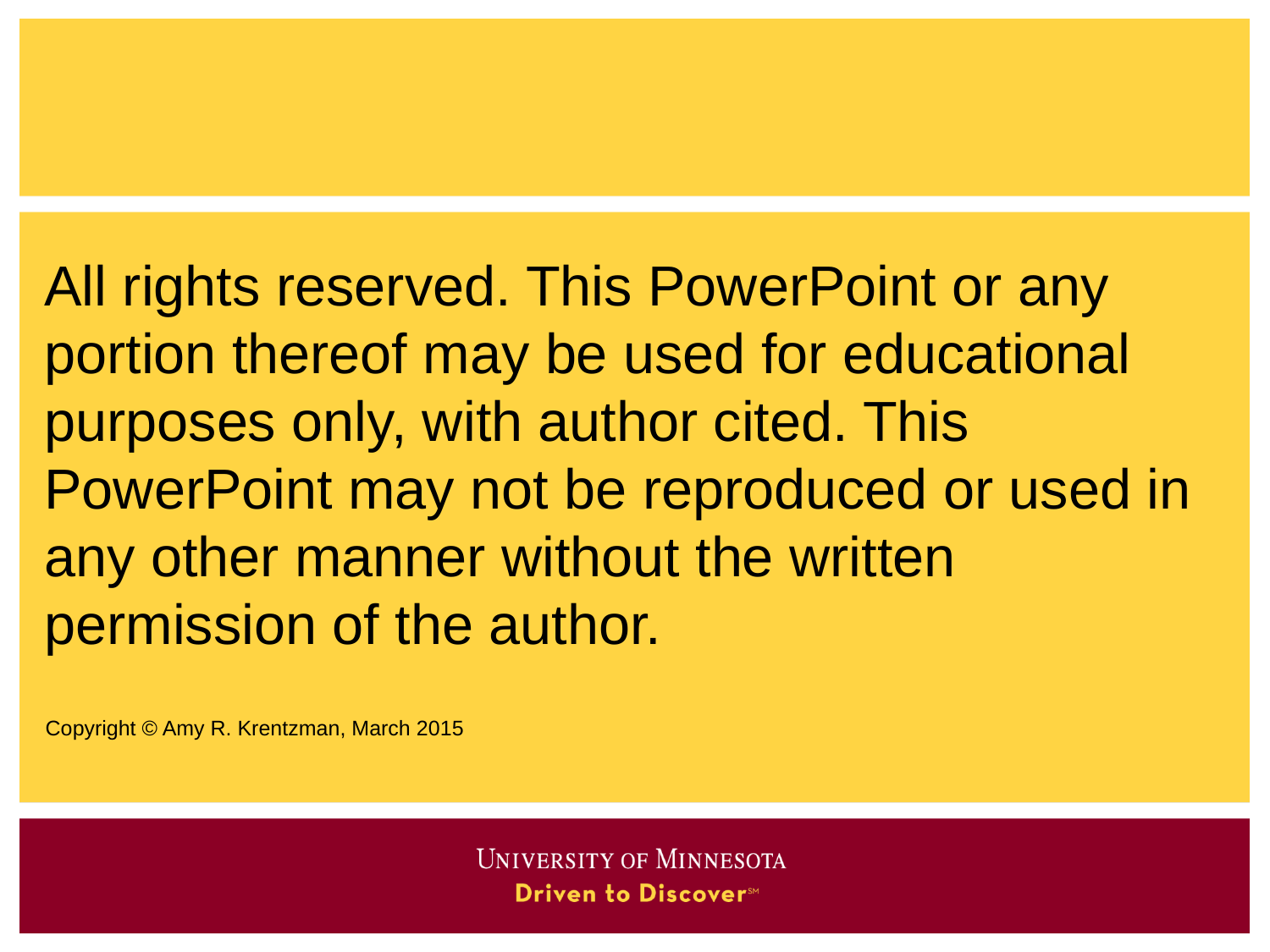

All rights reserved. This PowerPoint or any portion thereof may be used for educational purposes only, with author cited. This PowerPoint may not be reproduced or used in any other manner without the written permission of the author.
Copyright © Amy R. Krentzman, March 2015